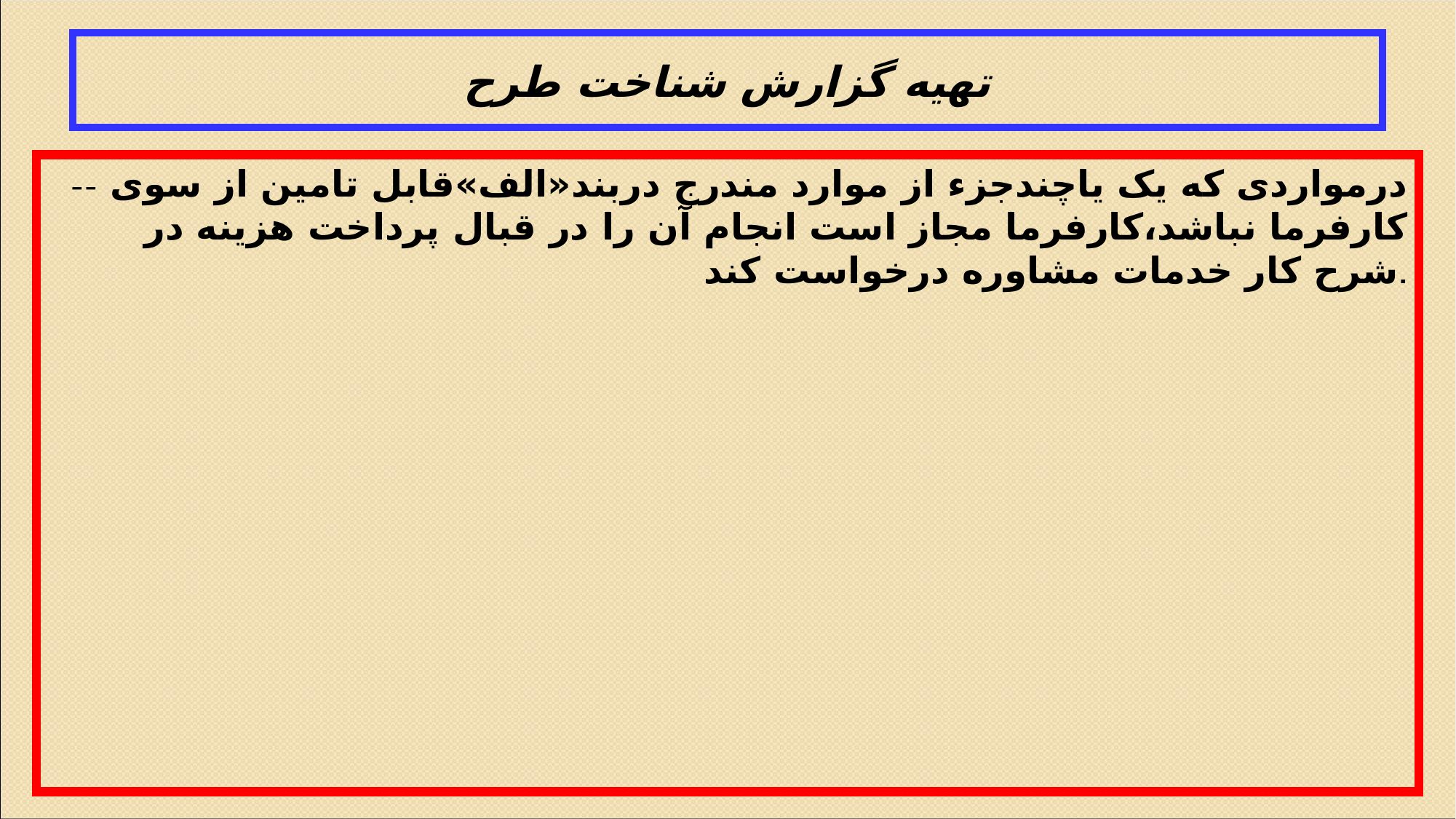

# تهیه گزارش شناخت طرح
-- درمواردی که یک یاچندجزء از موارد مندرج دربند«الف»قابل تامین از سوی کارفرما نباشد،کارفرما مجاز است انجام آن را در قبال پرداخت هزینه در شرح کار خدمات مشاوره درخواست کند.